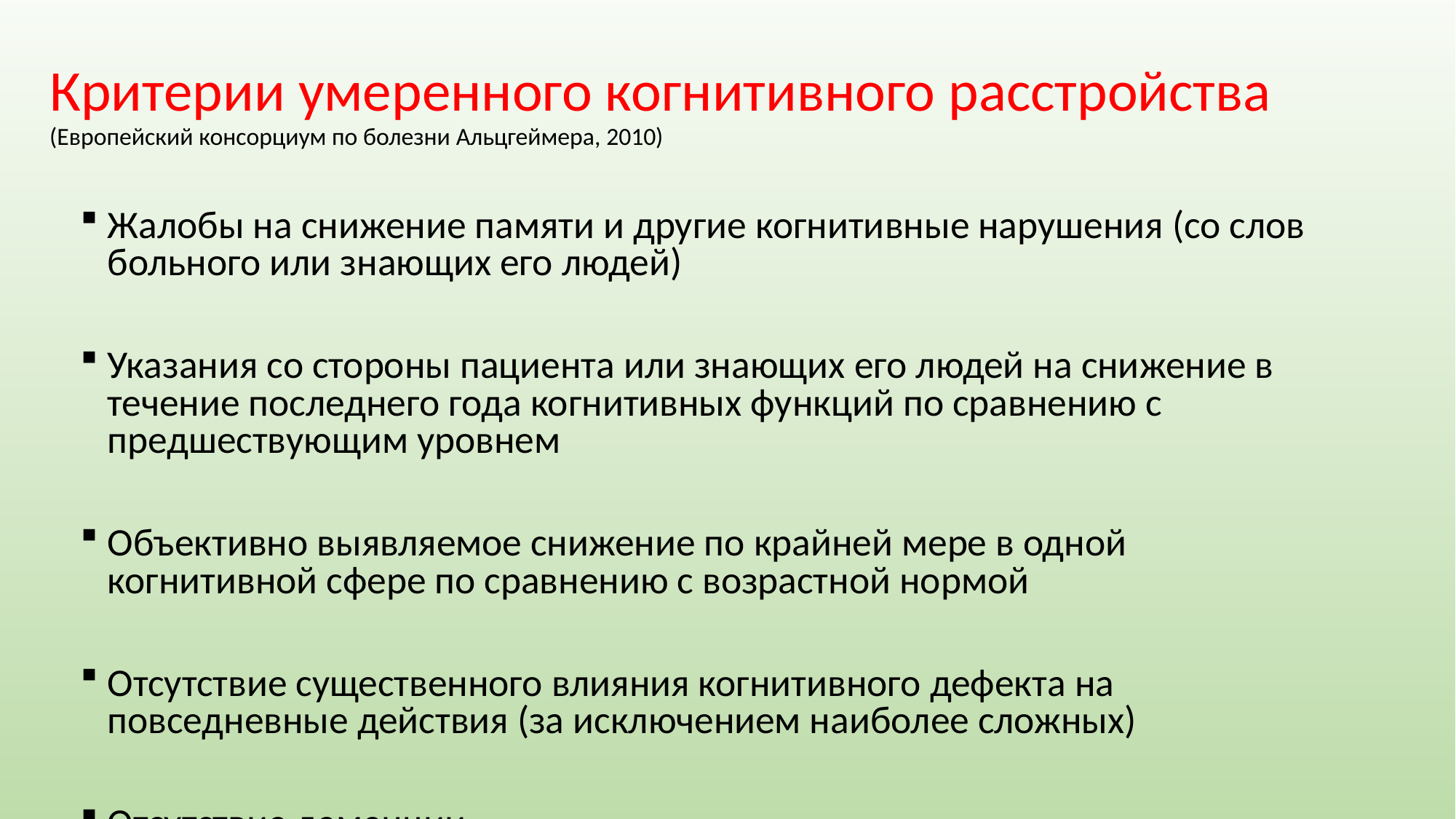

# Критерии умеренного когнитивного расстройства (Европейский консорциум по болезни Альцгеймера, 2010)
Жалобы на снижение памяти и другие когнитивные нарушения (со слов больного или знающих его людей)

Указания со стороны пациента или знающих его людей на снижение в течение последнего года когнитивных функций по сравнению с предшествующим уровнем

Объективно выявляемое снижение по крайней мере в одной когнитивной сфере по сравнению с возрастной нормой

Отсутствие существенного влияния когнитивного дефекта на повседневные действия (за исключением наиболее сложных)

Отсутствие деменции